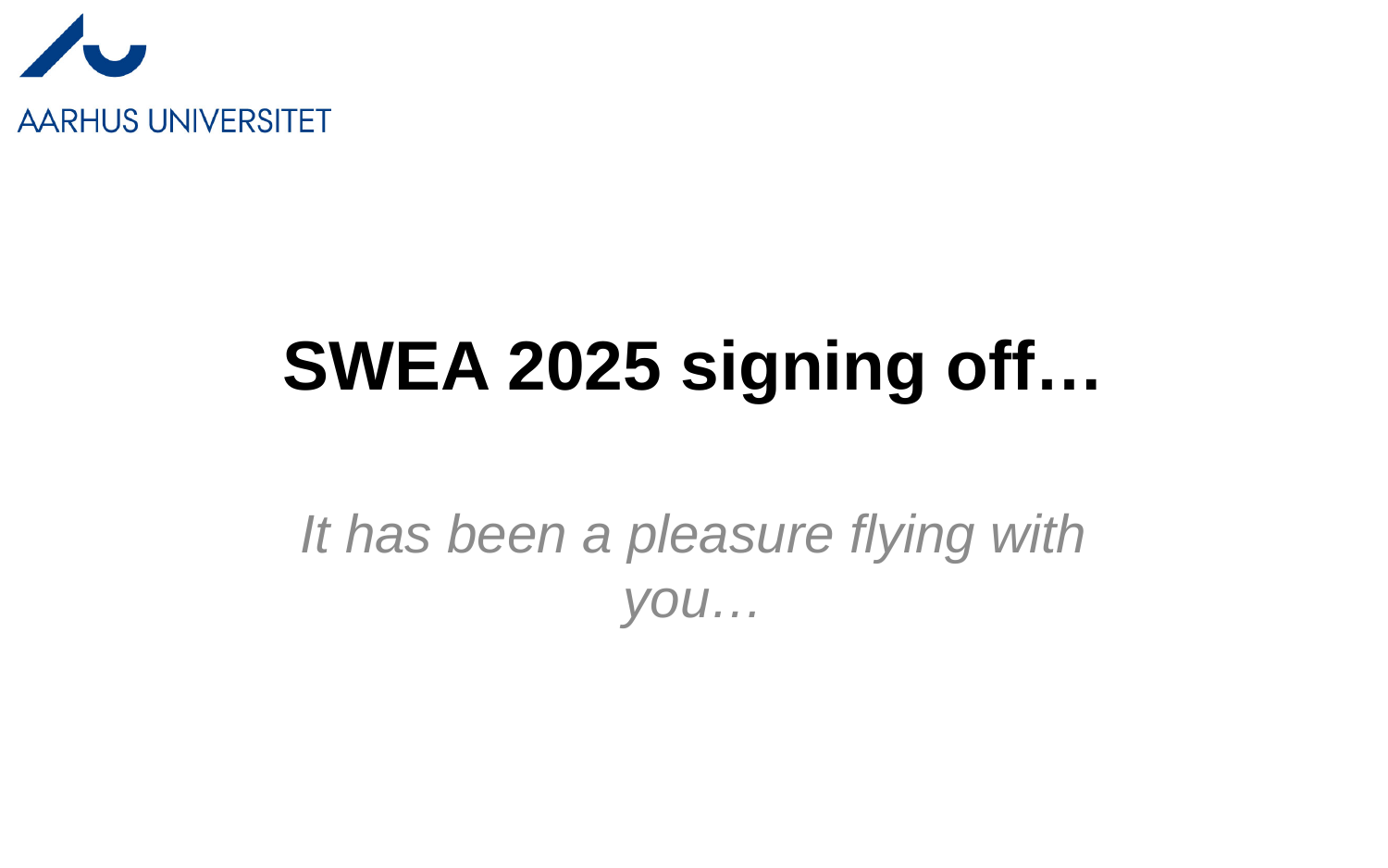

# SWEA 2025 signing off…
It has been a pleasure flying with you…